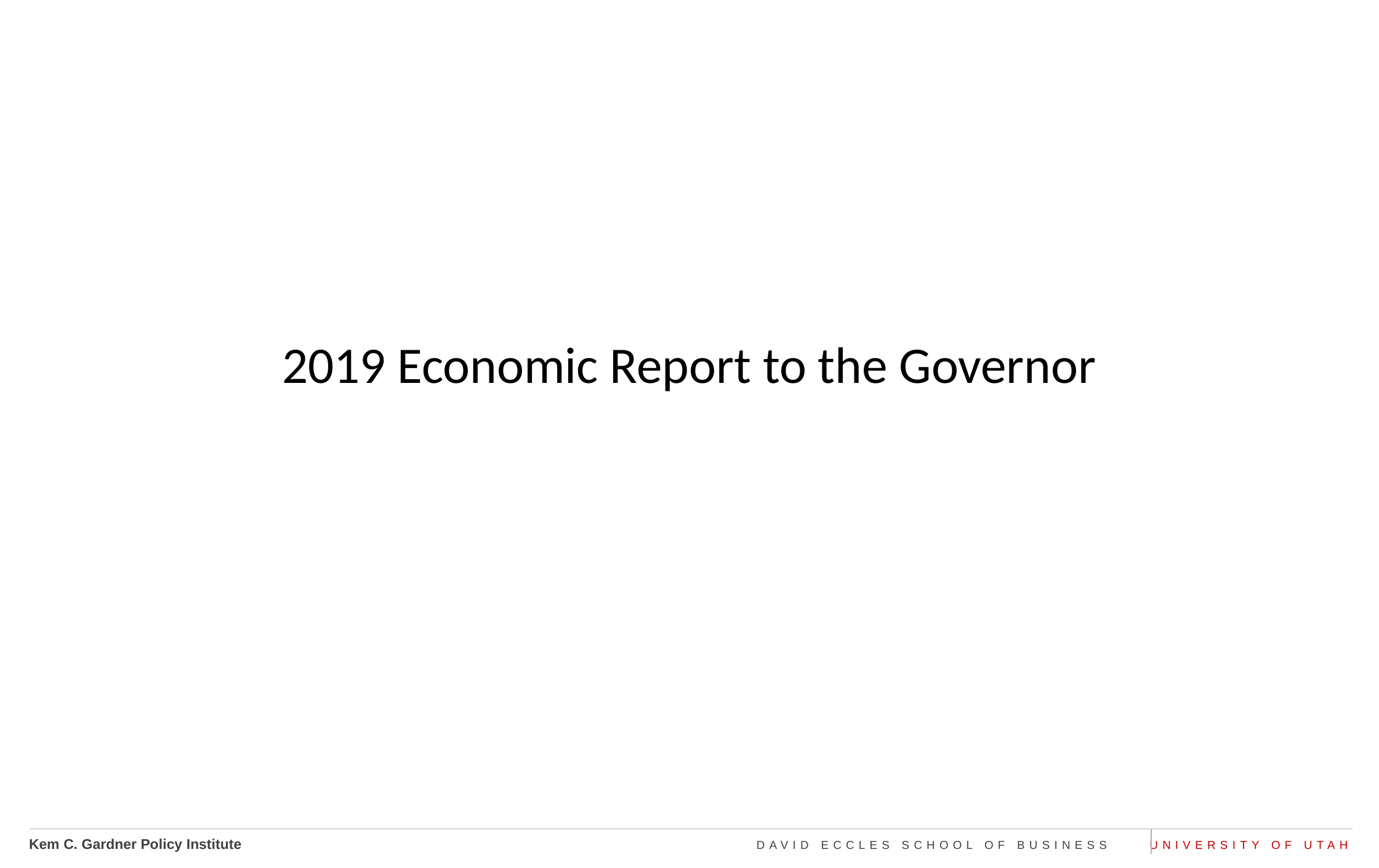

# 2019 Economic Report to the Governor